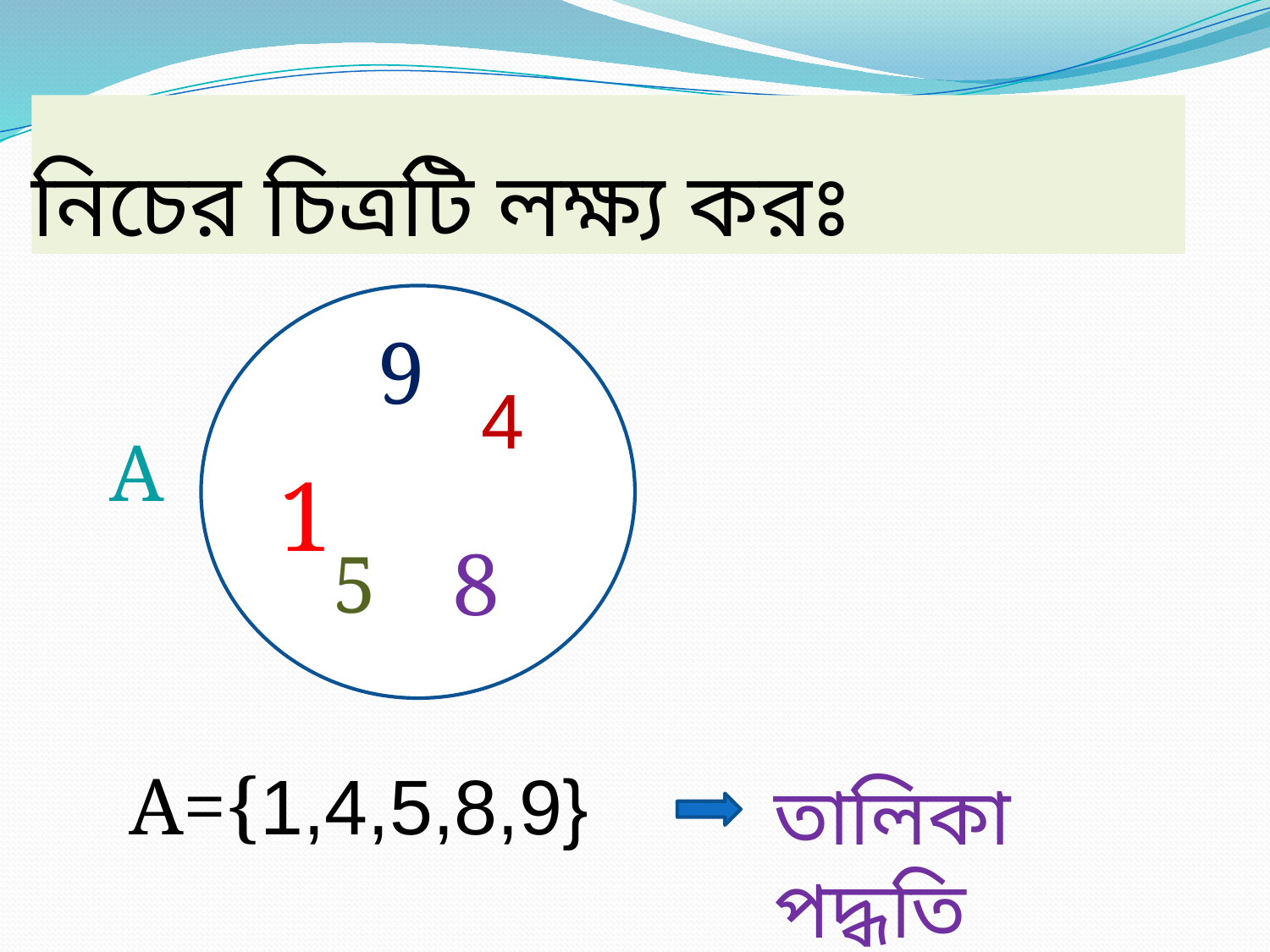

নিচের চিত্রটি লক্ষ্য করঃ

9

4
A

1
5
8

A={1,4,5,8,9}
তালিকা পদ্ধতি